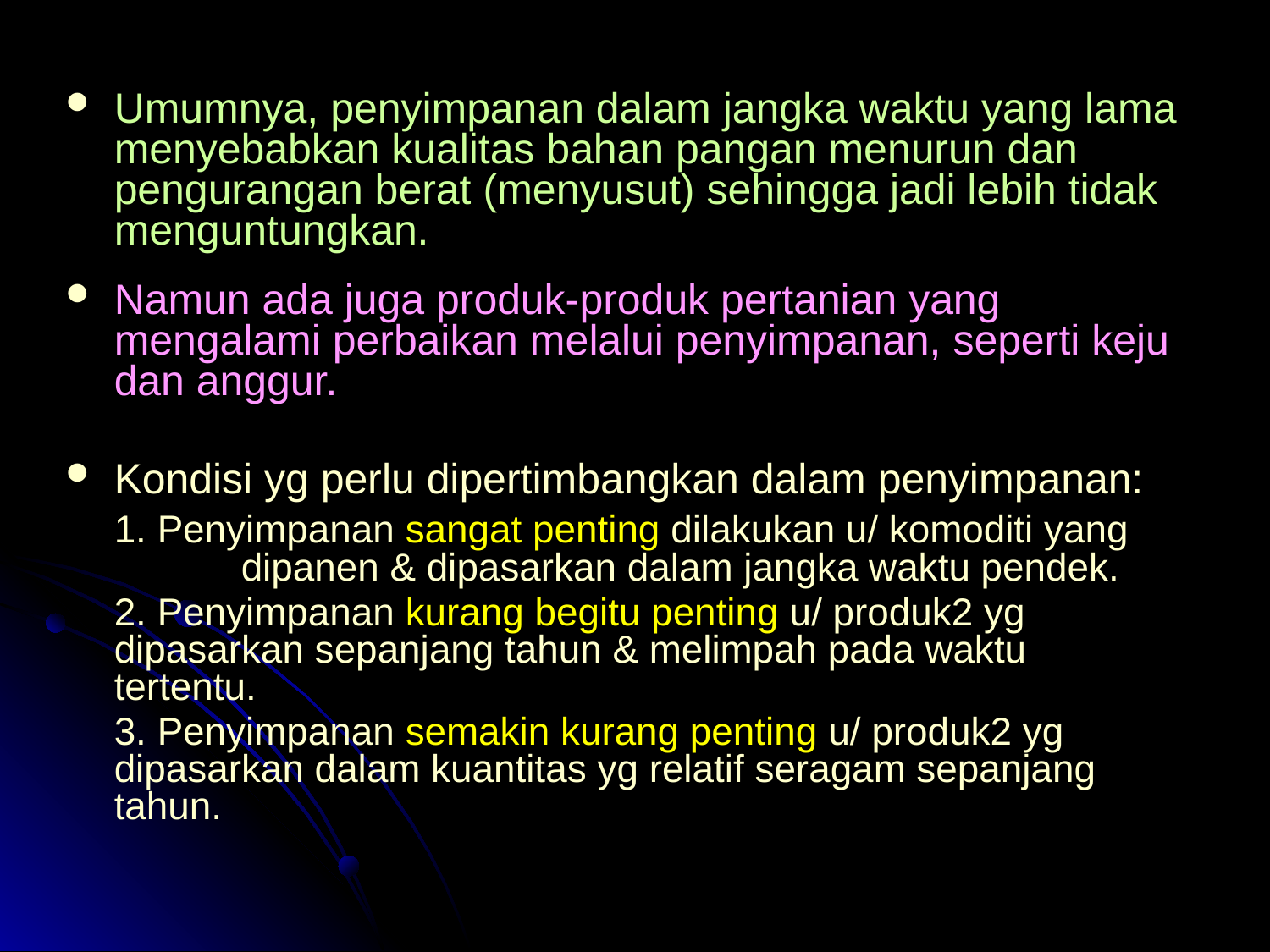

Umumnya, penyimpanan dalam jangka waktu yang lama menyebabkan kualitas bahan pangan menurun dan pengurangan berat (menyusut) sehingga jadi lebih tidak menguntungkan.

Namun ada juga produk-produk pertanian yang mengalami perbaikan melalui penyimpanan, seperti keju dan anggur.

Kondisi yg perlu dipertimbangkan dalam penyimpanan:
	1. Penyimpanan sangat penting dilakukan u/ komoditi yang 	dipanen & dipasarkan dalam jangka waktu pendek.
	2. Penyimpanan kurang begitu penting u/ produk2 yg 	dipasarkan sepanjang tahun & melimpah pada waktu 	tertentu.
	3. Penyimpanan semakin kurang penting u/ produk2 yg 	dipasarkan dalam kuantitas yg relatif seragam sepanjang 	tahun.